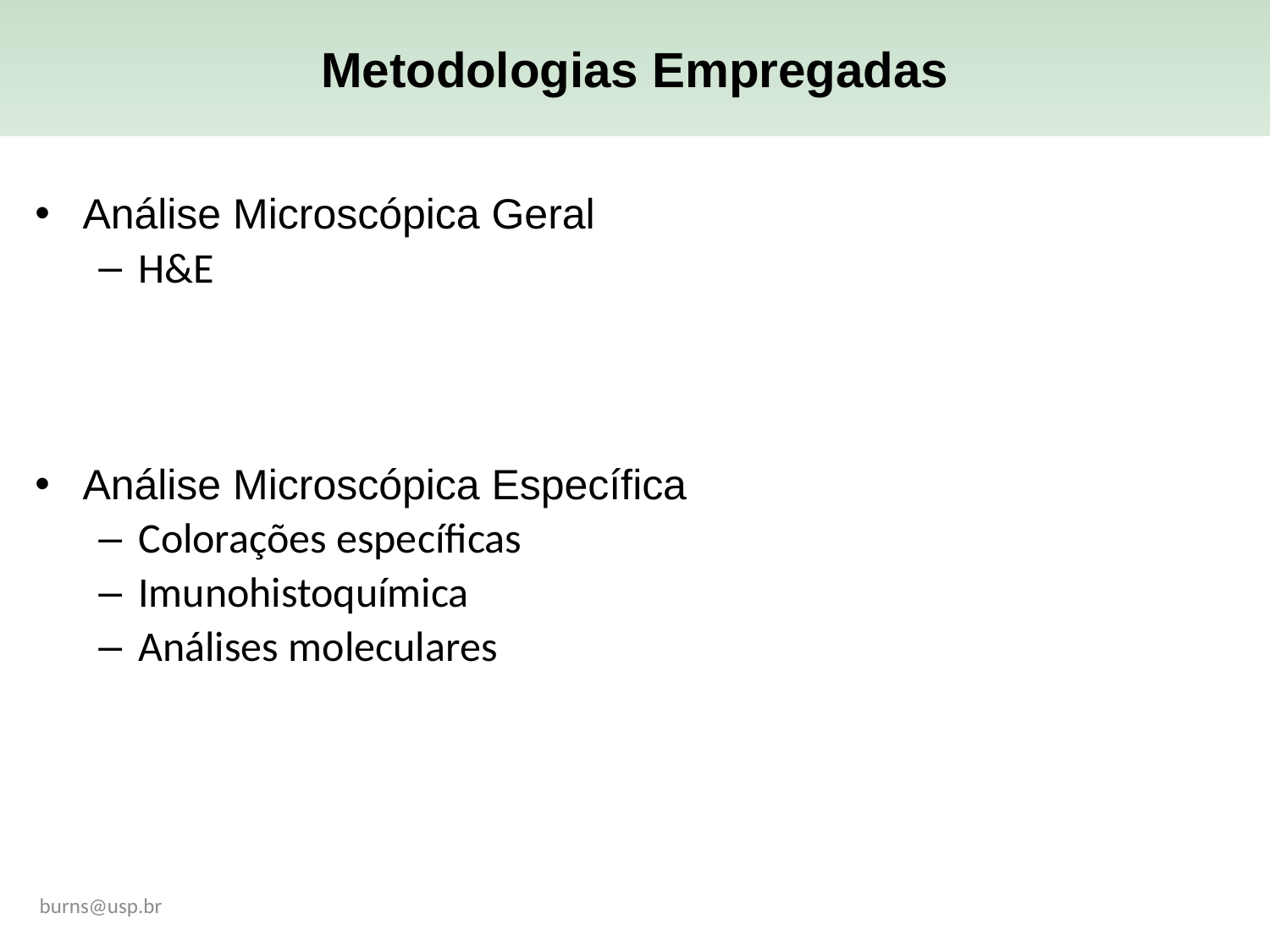

Metodologias Empregadas

Análise Microscópica Geral
H&E

Análise Microscópica Específica
Colorações específicas
Imunohistoquímica
Análises moleculares